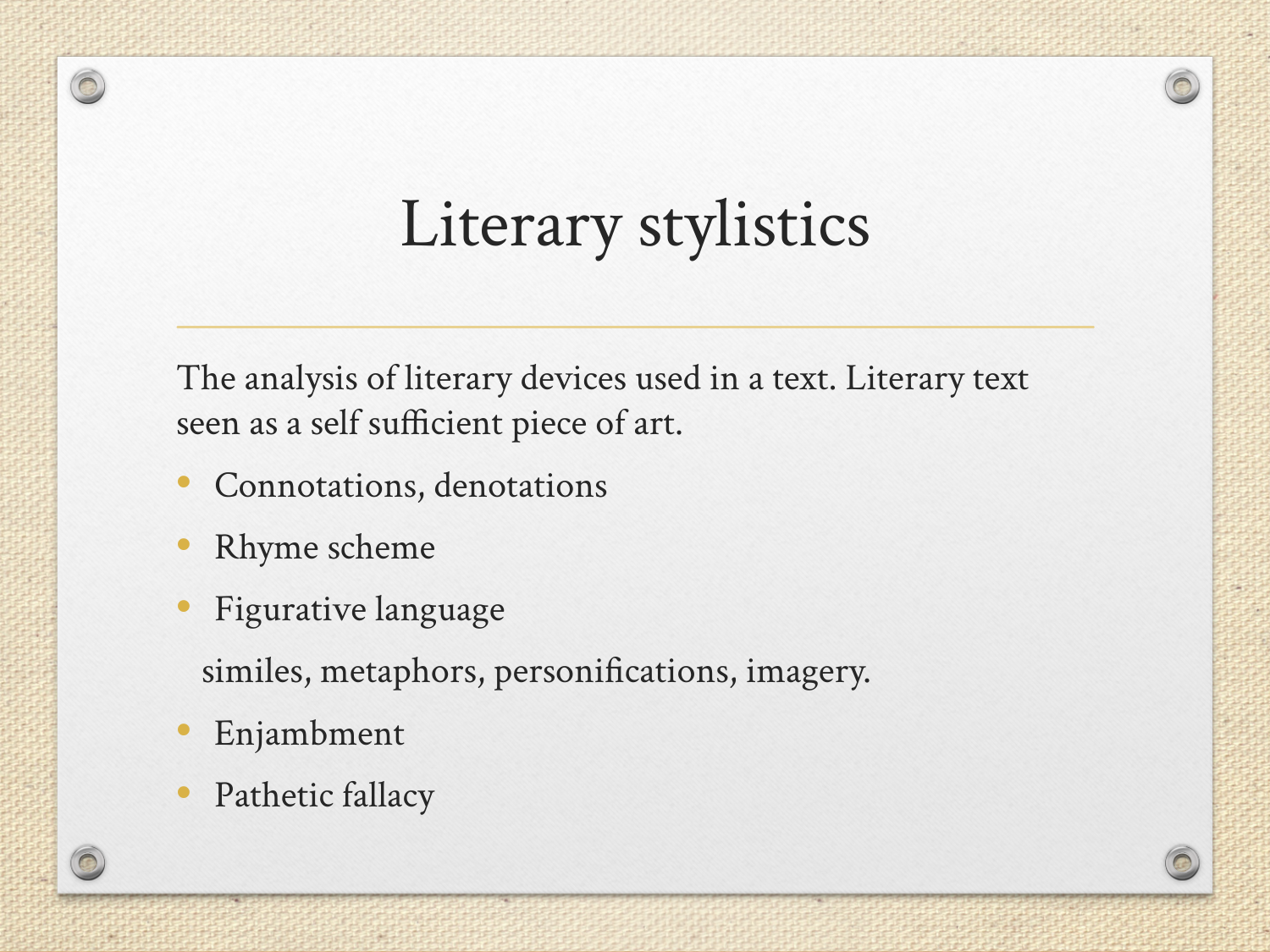

# Literary stylistics
The analysis of literary devices used in a text. Literary text seen as a self sufficient piece of art.
Connotations, denotations
Rhyme scheme
Figurative language
   similes, metaphors, personifications, imagery.
Enjambment
Pathetic fallacy